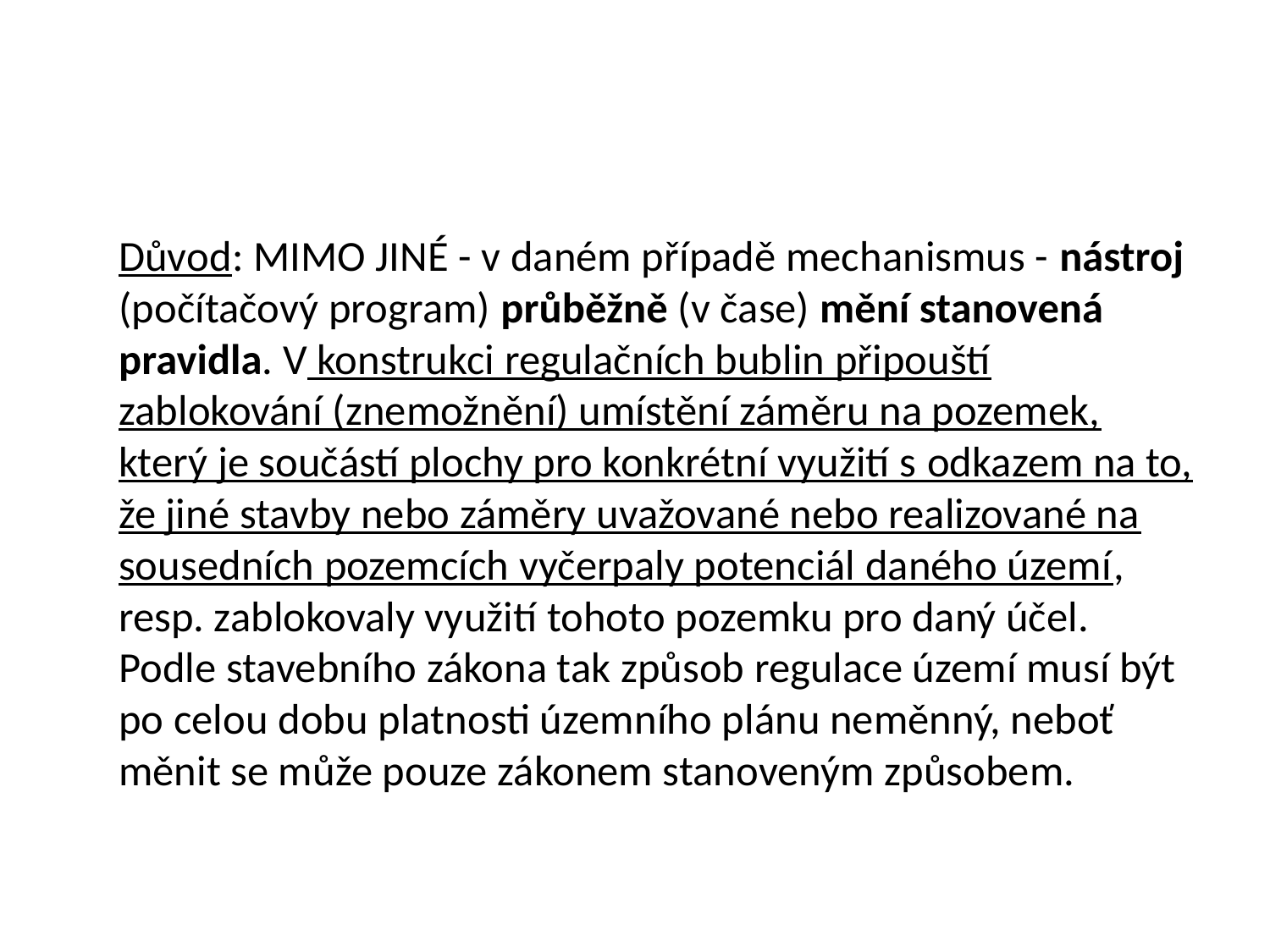

#
	Důvod: MIMO JINÉ - v daném případě mechanismus - nástroj (počítačový program) průběžně (v čase) mění stanovená pravidla. V konstrukci regulačních bublin připouští zablokování (znemožnění) umístění záměru na pozemek, který je součástí plochy pro konkrétní využití s odkazem na to, že jiné stavby nebo záměry uvažované nebo realizované na sousedních pozemcích vyčerpaly potenciál daného území, resp. zablokovaly využití tohoto pozemku pro daný účel. Podle stavebního zákona tak způsob regulace území musí být po celou dobu platnosti územního plánu neměnný, neboť měnit se může pouze zákonem stanoveným způsobem.